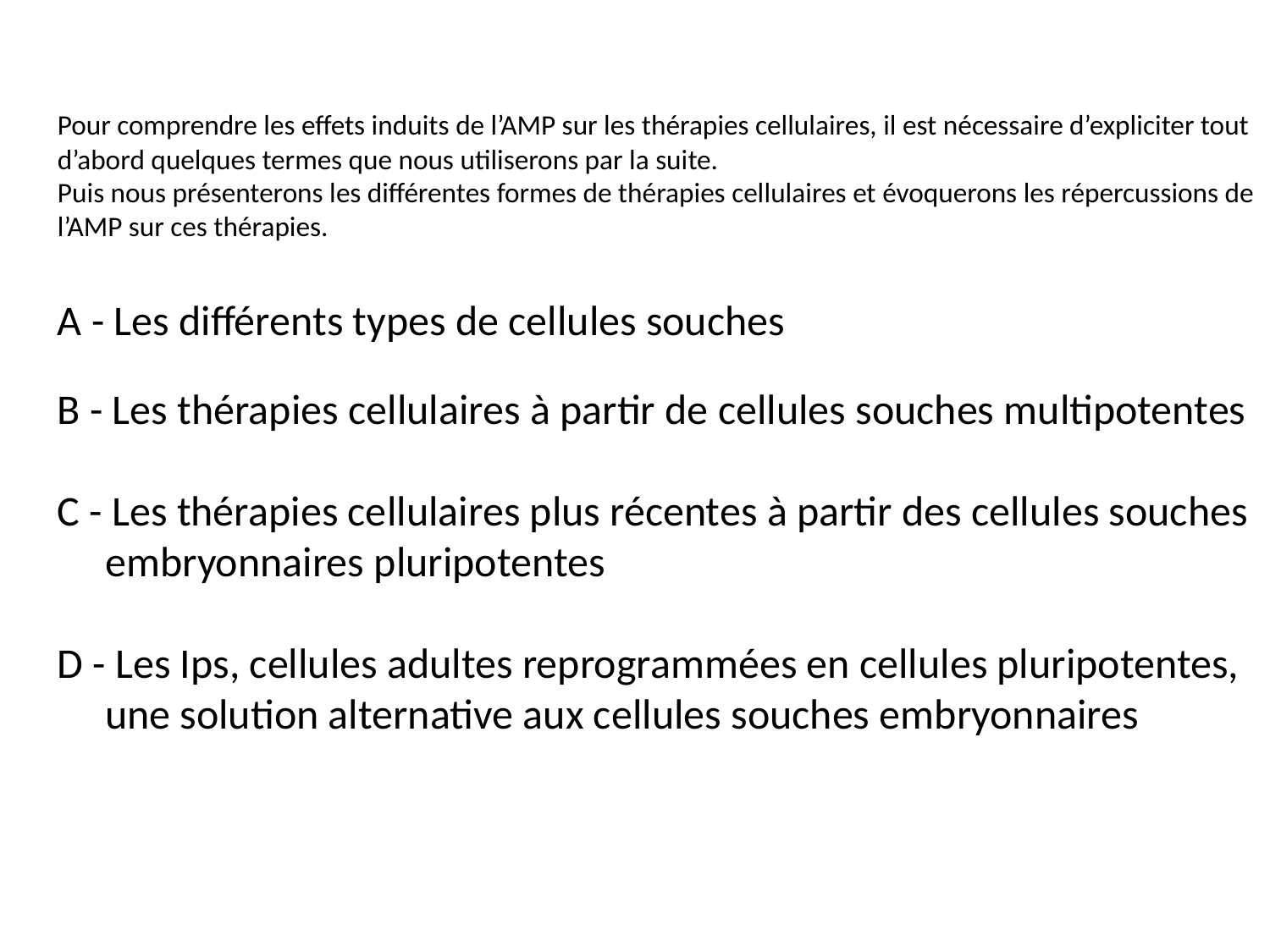

Pour comprendre les effets induits de l’AMP sur les thérapies cellulaires, il est nécessaire d’expliciter tout d’abord quelques termes que nous utiliserons par la suite.
Puis nous présenterons les différentes formes de thérapies cellulaires et évoquerons les répercussions de l’AMP sur ces thérapies.

A - Les différents types de cellules souches

B - Les thérapies cellulaires à partir de cellules souches multipotentes

C - Les thérapies cellulaires plus récentes à partir des cellules souches embryonnaires pluripotentes

D - Les Ips, cellules adultes reprogrammées en cellules pluripotentes, une solution alternative aux cellules souches embryonnaires